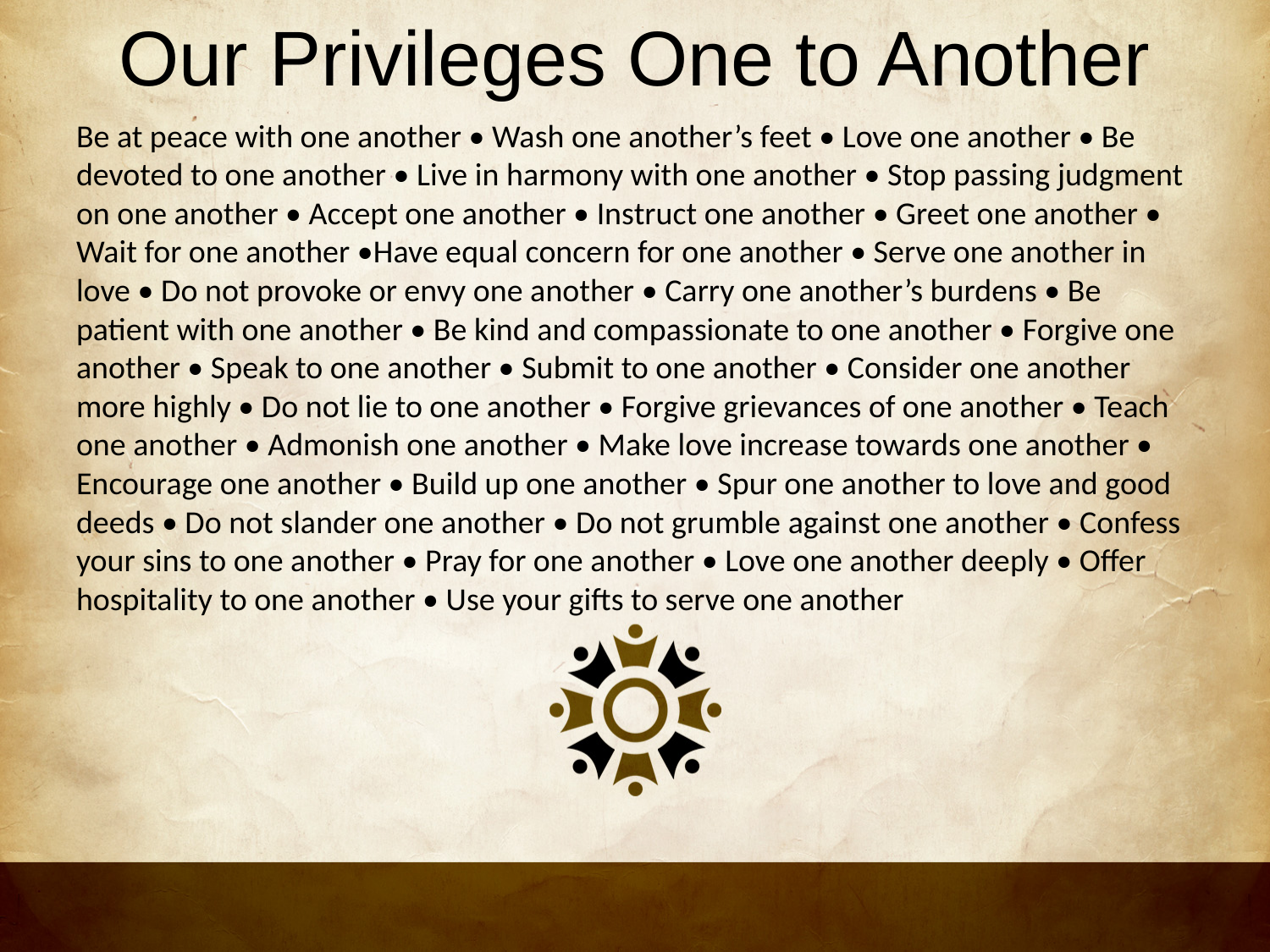

# Our Privileges One to Another
Be at peace with one another • Wash one another’s feet • Love one another • Be devoted to one another • Live in harmony with one another • Stop passing judgment on one another • Accept one another • Instruct one another • Greet one another • Wait for one another •Have equal concern for one another • Serve one another in love • Do not provoke or envy one another • Carry one another’s burdens • Be patient with one another • Be kind and compassionate to one another • Forgive one another • Speak to one another • Submit to one another • Consider one another more highly • Do not lie to one another • Forgive grievances of one another • Teach one another • Admonish one another • Make love increase towards one another • Encourage one another • Build up one another • Spur one another to love and good deeds • Do not slander one another • Do not grumble against one another • Confess your sins to one another • Pray for one another • Love one another deeply • Offer hospitality to one another • Use your gifts to serve one another